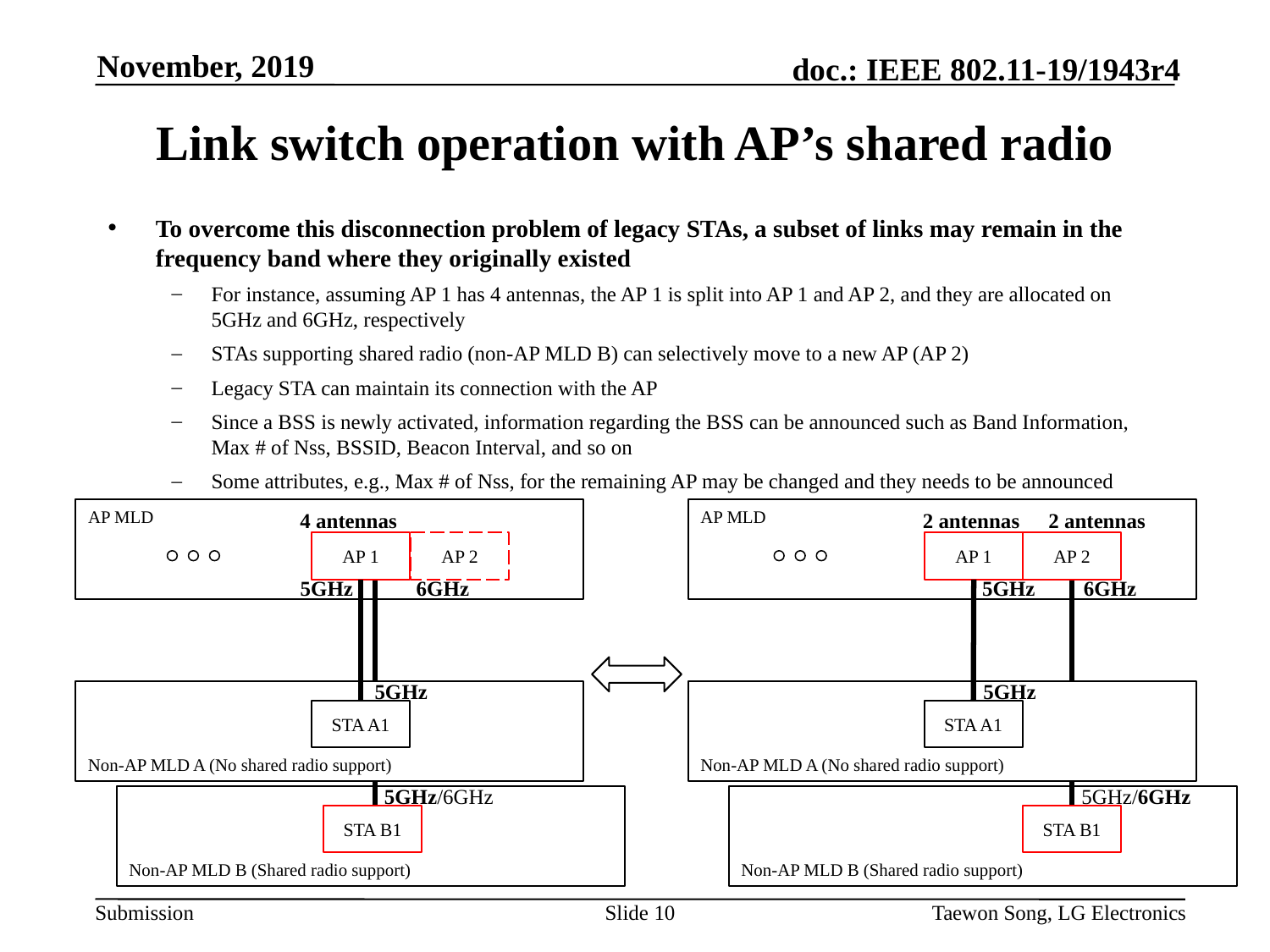

November, 2019
# Link switch operation with AP’s shared radio
To overcome this disconnection problem of legacy STAs, a subset of links may remain in the frequency band where they originally existed
For instance, assuming AP 1 has 4 antennas, the AP 1 is split into AP 1 and AP 2, and they are allocated on 5GHz and 6GHz, respectively
STAs supporting shared radio (non-AP MLD B) can selectively move to a new AP (AP 2)
Legacy STA can maintain its connection with the AP
Since a BSS is newly activated, information regarding the BSS can be announced such as Band Information,
Max # of Nss, BSSID, Beacon Interval, and so on
Some attributes, e.g., Max # of Nss, for the remaining AP may be changed and they needs to be announced
AP MLD
AP MLD
4 antennas
2 antennas
2 antennas
AP 1
AP 2
AP 1
AP 2

5GHz
6GHz
5GHz
6GHz

5GHz
5GHz
Non-AP MLD A (No shared radio support)
Non-AP MLD A (No shared radio support)
STA A1
STA A1
5GHz/6GHz
5GHz/6GHz
Non-AP MLD B (Shared radio support)
Non-AP MLD B (Shared radio support)
STA B1
STA B1
Slide 10
Taewon Song, LG Electronics